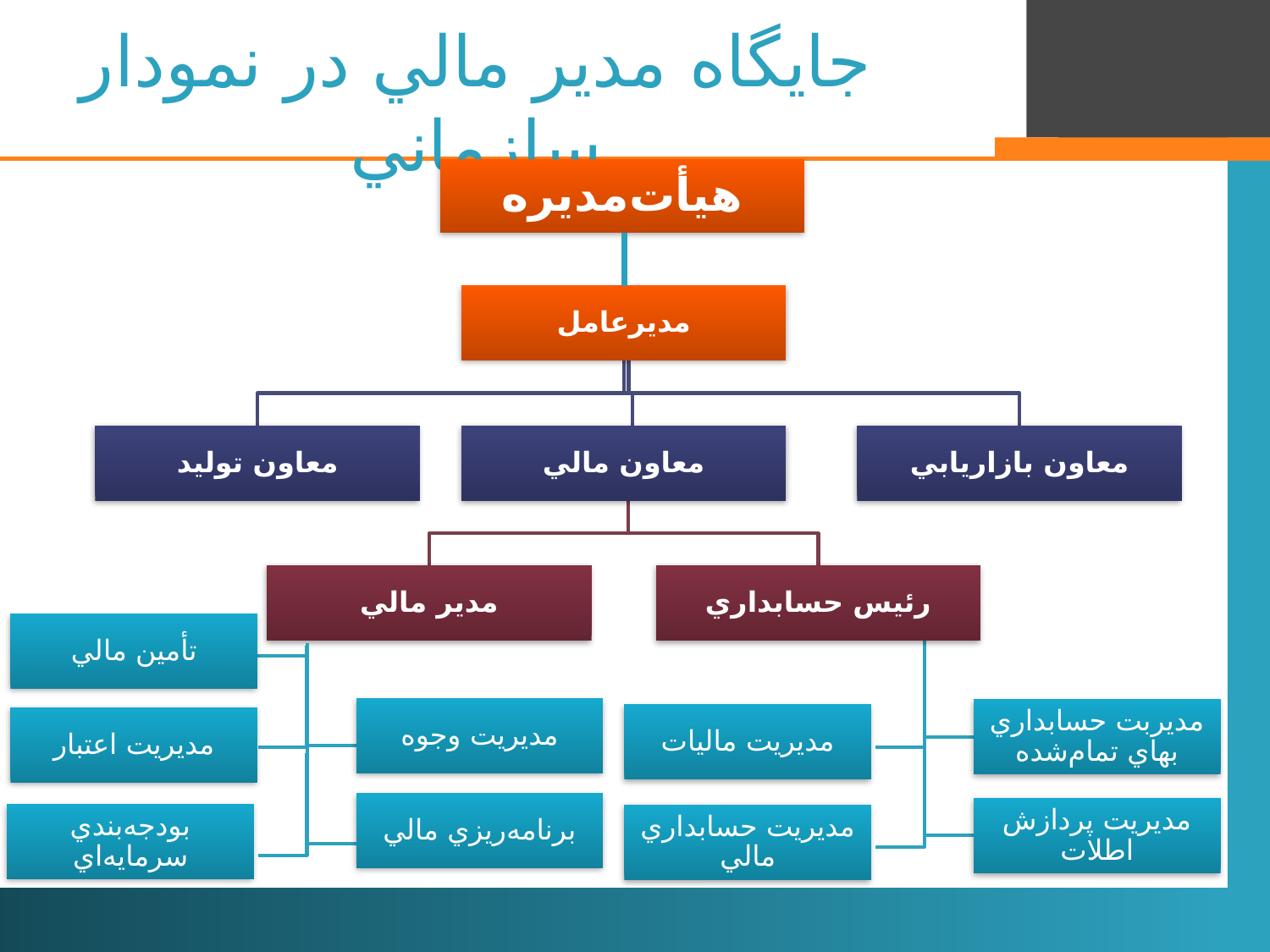

# جايگاه مدير مالي در نمودار سازماني
هيأت‌مديره

مديرعامل

معاون توليد
معاون مالي
معاون بازاريابي

مدير مالي
رئيس حسابداري
تأمين مالي

مديريت وجوه
مديربت حسابداري بهاي تمام‌شده
مديريت ماليات
مديريت اعتبار

برنامه‌ريزي مالي
مديريت پردازش اطلات
بودجه‌بندي سرمايه‌اي
مديريت حسابداري مالي
7